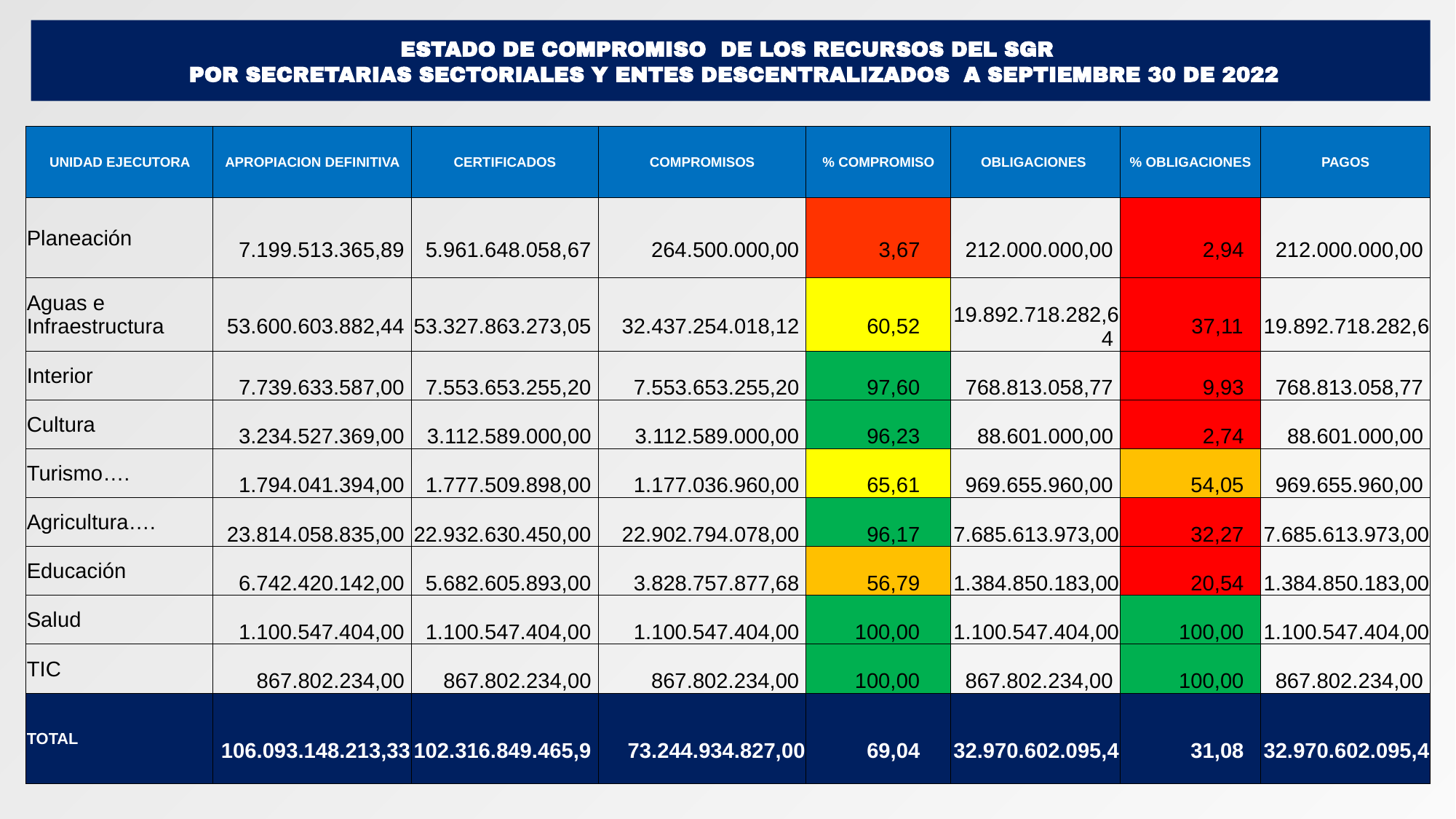

ESTADO DE COMPROMISO  DE LOS RECURSOS DEL SGR
 POR SECRETARIAS SECTORIALES Y ENTES DESCENTRALIZADOS  A SEPTIEMBRE 30 DE 2022
| UNIDAD EJECUTORA | APROPIACION DEFINITIVA | CERTIFICADOS | COMPROMISOS | % COMPROMISO | OBLIGACIONES | % OBLIGACIONES | PAGOS |
| --- | --- | --- | --- | --- | --- | --- | --- |
| Planeación | 7.199.513.365,89 | 5.961.648.058,67 | 264.500.000,00 | 3,67 | 212.000.000,00 | 2,94 | 212.000.000,00 |
| Aguas e Infraestructura | 53.600.603.882,44 | 53.327.863.273,05 | 32.437.254.018,12 | 60,52 | 19.892.718.282,64 | 37,11 | 19.892.718.282,6 |
| Interior | 7.739.633.587,00 | 7.553.653.255,20 | 7.553.653.255,20 | 97,60 | 768.813.058,77 | 9,93 | 768.813.058,77 |
| Cultura | 3.234.527.369,00 | 3.112.589.000,00 | 3.112.589.000,00 | 96,23 | 88.601.000,00 | 2,74 | 88.601.000,00 |
| Turismo…. | 1.794.041.394,00 | 1.777.509.898,00 | 1.177.036.960,00 | 65,61 | 969.655.960,00 | 54,05 | 969.655.960,00 |
| Agricultura…. | 23.814.058.835,00 | 22.932.630.450,00 | 22.902.794.078,00 | 96,17 | 7.685.613.973,00 | 32,27 | 7.685.613.973,00 |
| Educación | 6.742.420.142,00 | 5.682.605.893,00 | 3.828.757.877,68 | 56,79 | 1.384.850.183,00 | 20,54 | 1.384.850.183,00 |
| Salud | 1.100.547.404,00 | 1.100.547.404,00 | 1.100.547.404,00 | 100,00 | 1.100.547.404,00 | 100,00 | 1.100.547.404,00 |
| TIC | 867.802.234,00 | 867.802.234,00 | 867.802.234,00 | 100,00 | 867.802.234,00 | 100,00 | 867.802.234,00 |
| TOTAL | 106.093.148.213,33 | 102.316.849.465,9 | 73.244.934.827,00 | 69,04 | 32.970.602.095,4 | 31,08 | 32.970.602.095,4 |